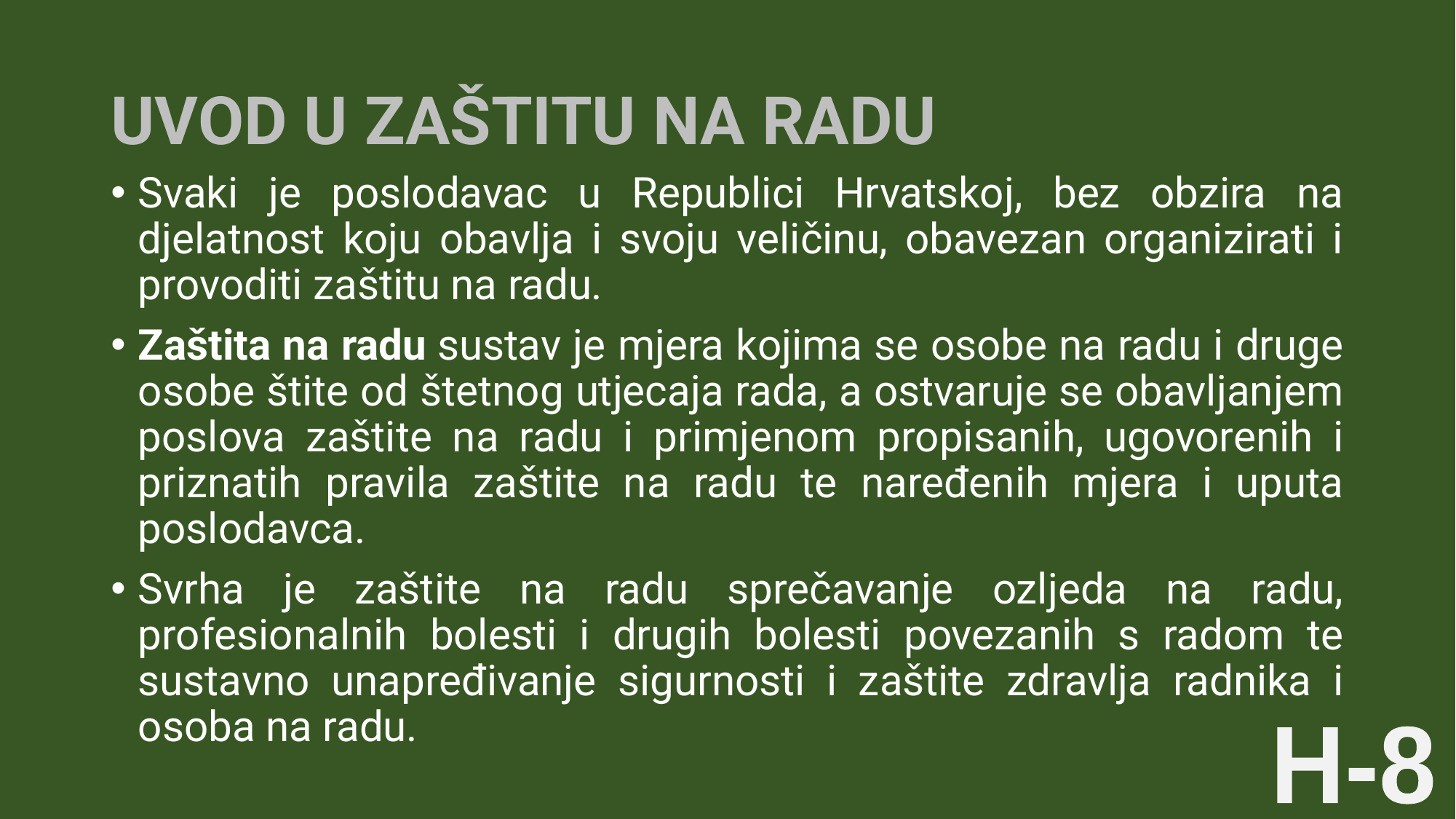

# UVOD U ZAŠTITU NA RADU
Svaki je poslodavac u Republici Hrvatskoj, bez obzira na djelatnost koju obavlja i svoju veličinu, obavezan organizirati i provoditi zaštitu na radu.
Zaštita na radu sustav je mjera kojima se osobe na radu i druge osobe štite od štetnog utjecaja rada, a ostvaruje se obavljanjem poslova zaštite na radu i primjenom propisanih, ugovorenih i priznatih pravila zaštite na radu te naređenih mjera i uputa poslodavca.
Svrha je zaštite na radu sprečavanje ozljeda na radu, profesionalnih bolesti i drugih bolesti povezanih s radom te sustavno unapređivanje sigurnosti i zaštite zdravlja radnika i osoba na radu.

H-8